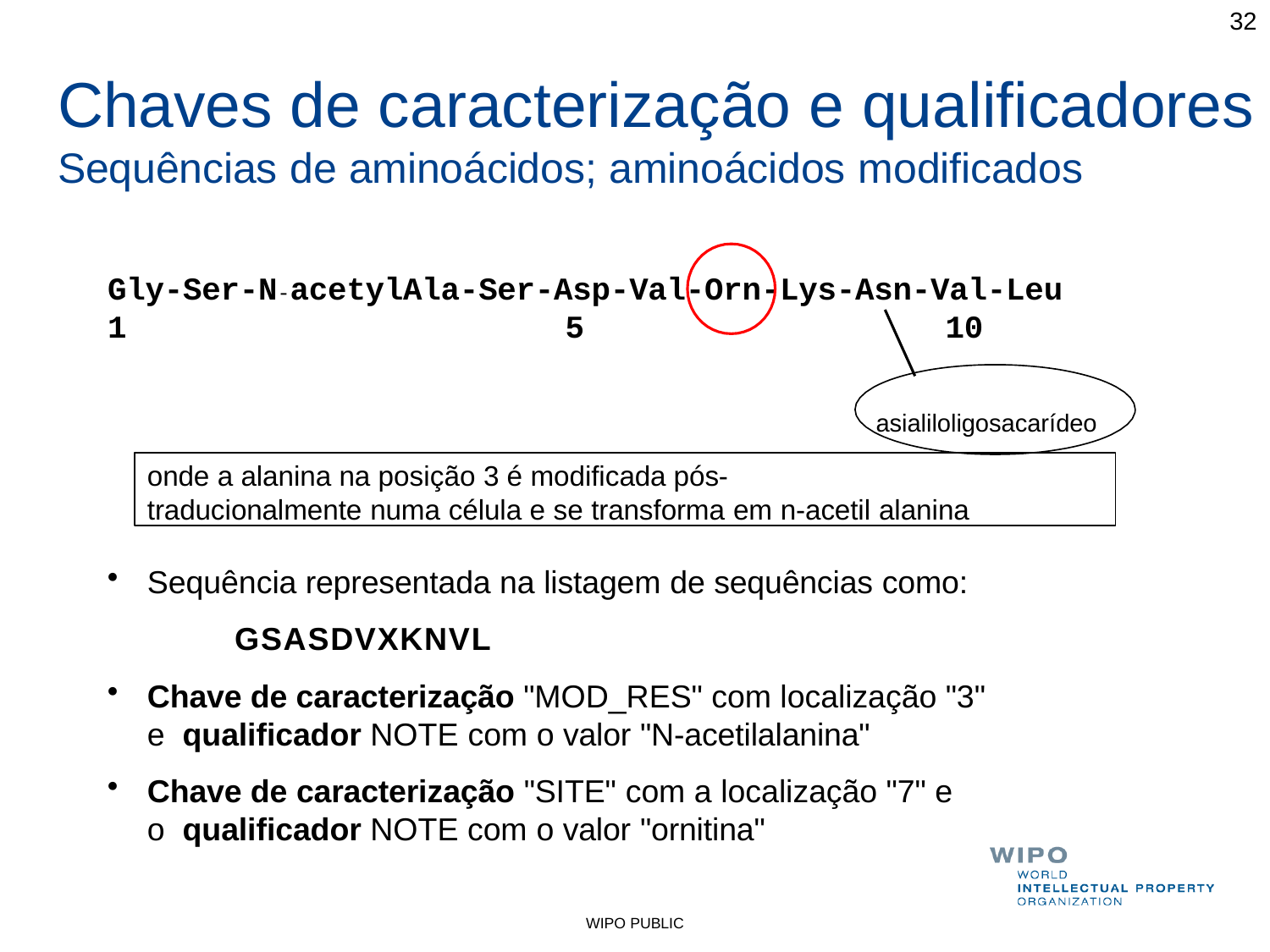

32
# Chaves de caracterização e qualificadores
Sequências de aminoácidos; aminoácidos modificados

Gly-Ser-N-acetylAla-Ser-Asp-Val-Orn-Lys-Asn-Val-Leu
1	5	10

asialiloligosacarídeo

onde a alanina na posição 3 é modificada pós-
traducionalmente numa célula e se transforma em n-acetil alanina
Sequência representada na listagem de sequências como:
GSASDVXKNVL
Chave de caracterização "MOD_RES" com localização "3" e  qualificador NOTE com o valor "N-acetilalanina"
Chave de caracterização "SITE" com a localização "7" e o  qualificador NOTE com o valor "ornitina"
WIPO PUBLIC